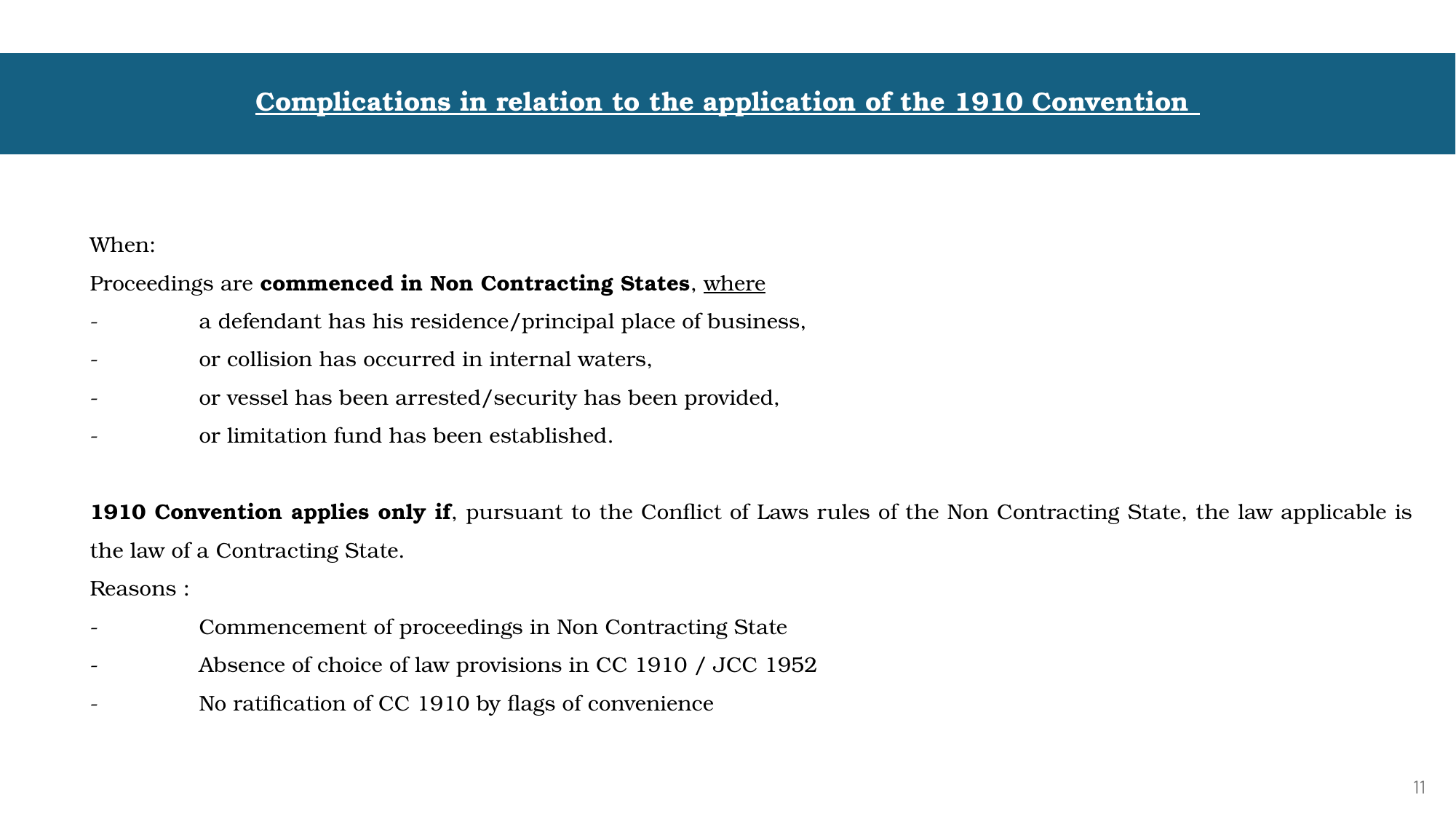

# Complications in relation to the application of the 1910 Convention
When:
Proceedings are commenced in Non Contracting States, where
-	a defendant has his residence/principal place of business,
-	or collision has occurred in internal waters,
-	or vessel has been arrested/security has been provided,
-	or limitation fund has been established.

1910 Convention applies only if, pursuant to the Conflict of Laws rules of the Non Contracting State, the law applicable is the law of a Contracting State.
Reasons :
-	Commencement of proceedings in Non Contracting State
-	Absence of choice of law provisions in CC 1910 / JCC 1952
-	No ratification of CC 1910 by flags of convenience

11